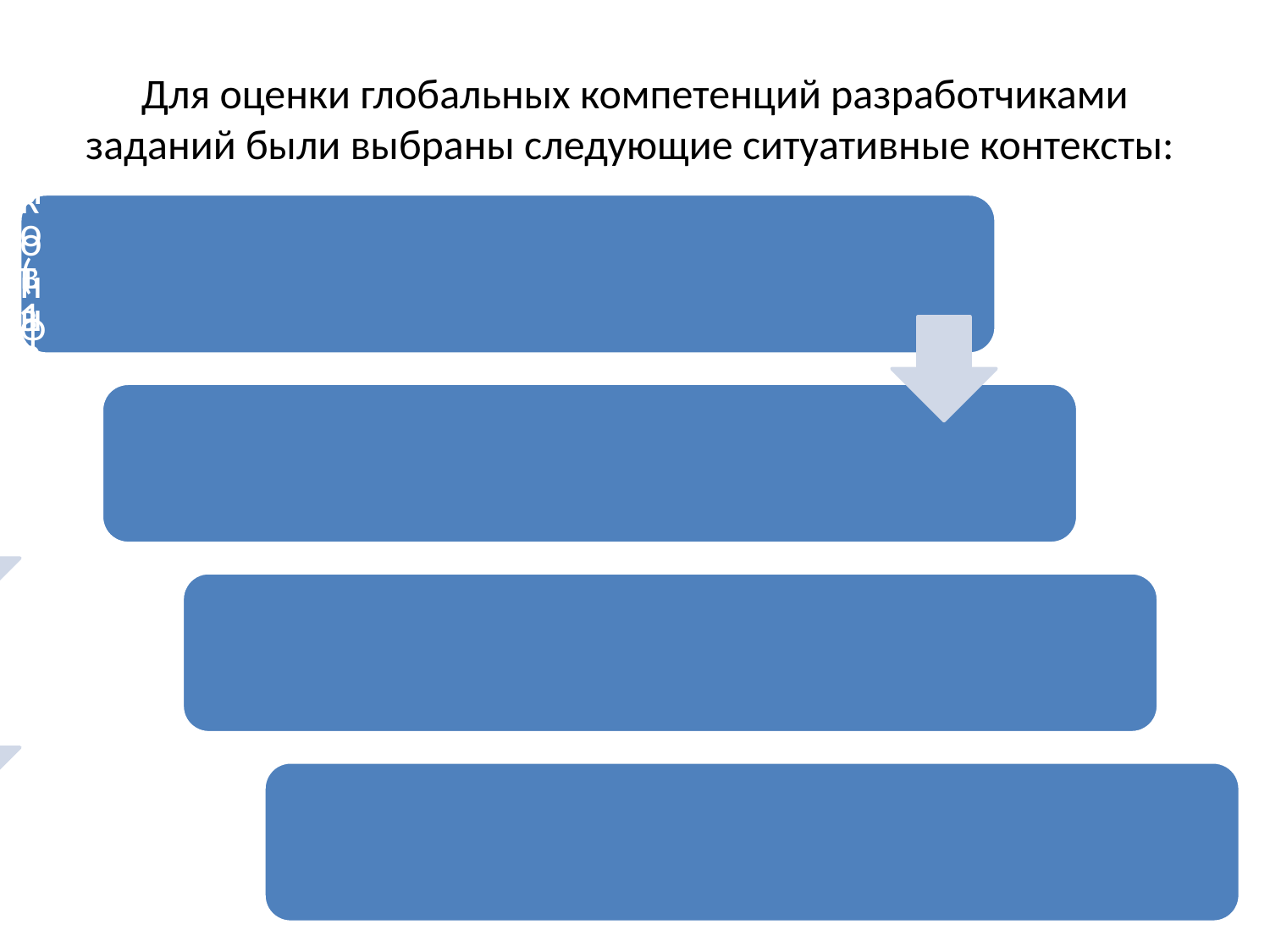

# Для оценки глобальных компетенций разработчиками заданий были выбраны следующие ситуативные контексты: